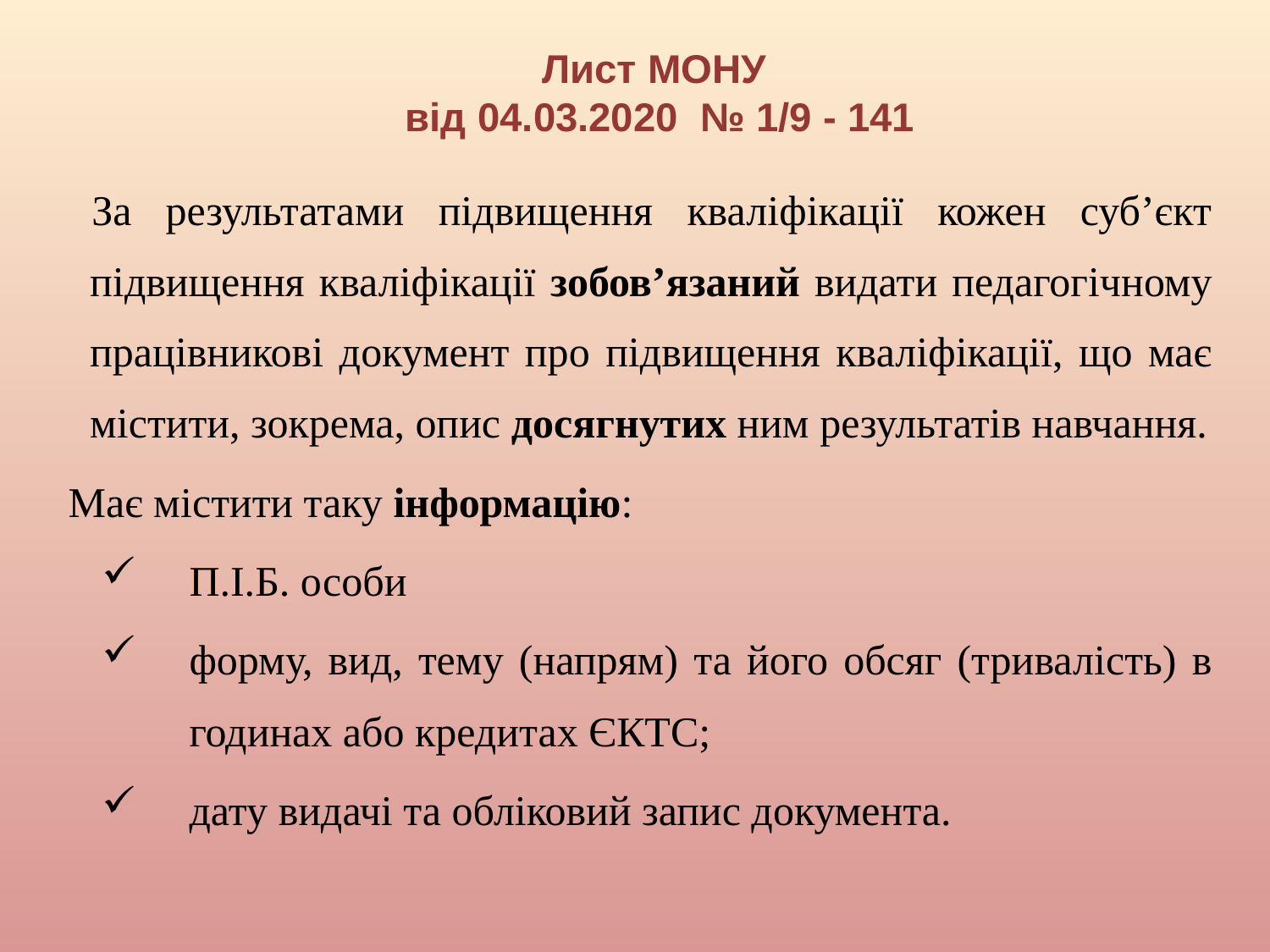

# Лист МОНУ від 04.03.2020  № 1/9 - 141
 За результатами підвищення кваліфікації кожен суб’єкт підвищення кваліфікації зобов’язаний видати педагогічному працівникові документ про підвищення кваліфікації, що має містити, зокрема, опис досягнутих ним результатів навчання.
 Має містити таку інформацію:
П.І.Б. особи
форму, вид, тему (напрям) та його обсяг (тривалість) в годинах або кредитах ЄКТС;
дату видачі та обліковий запис документа.